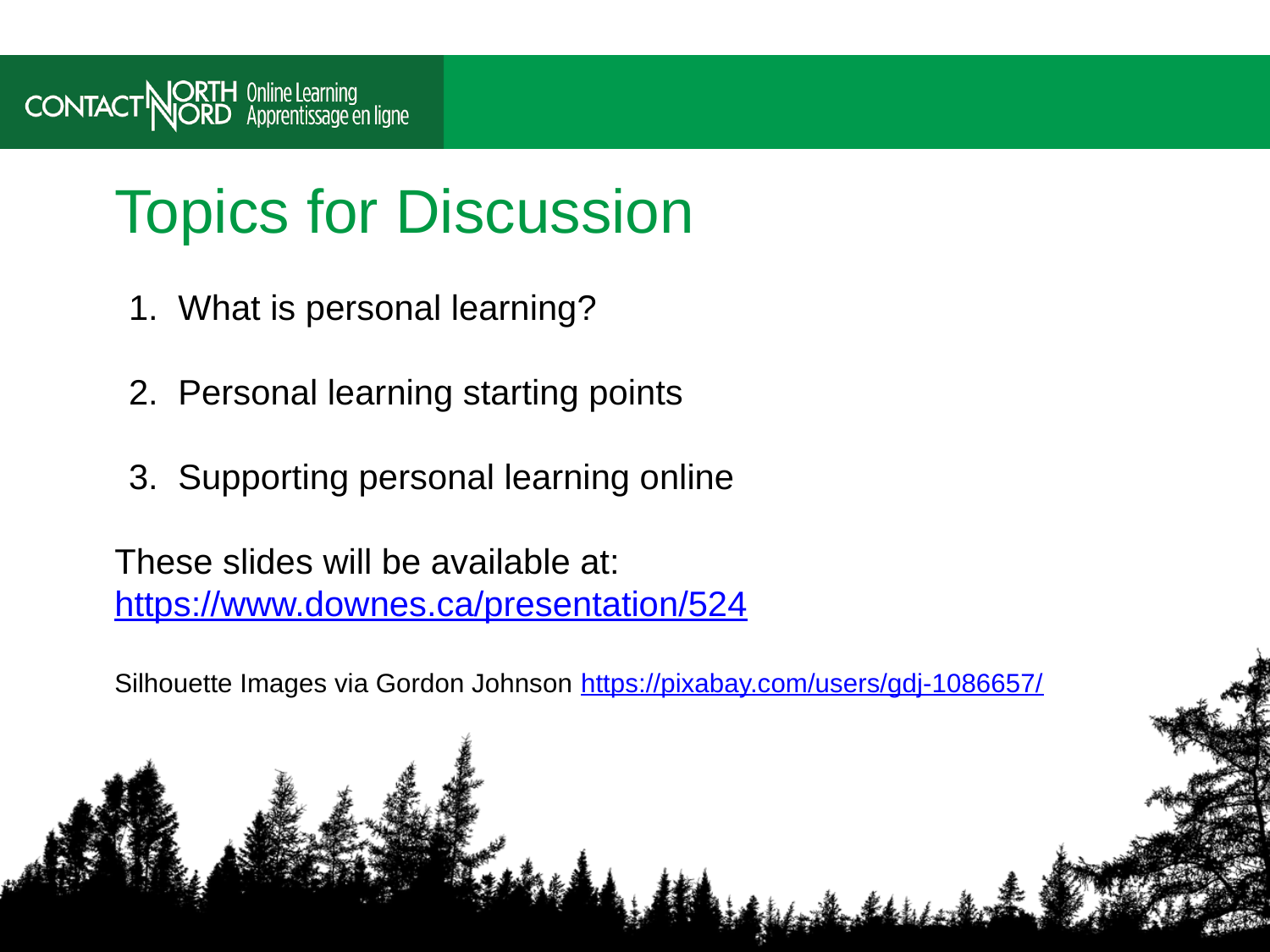

# Topics for Discussion
What is personal learning?

Personal learning starting points

Supporting personal learning online

These slides will be available at: https://www.downes.ca/presentation/524

Silhouette Images via Gordon Johnson https://pixabay.com/users/gdj-1086657/